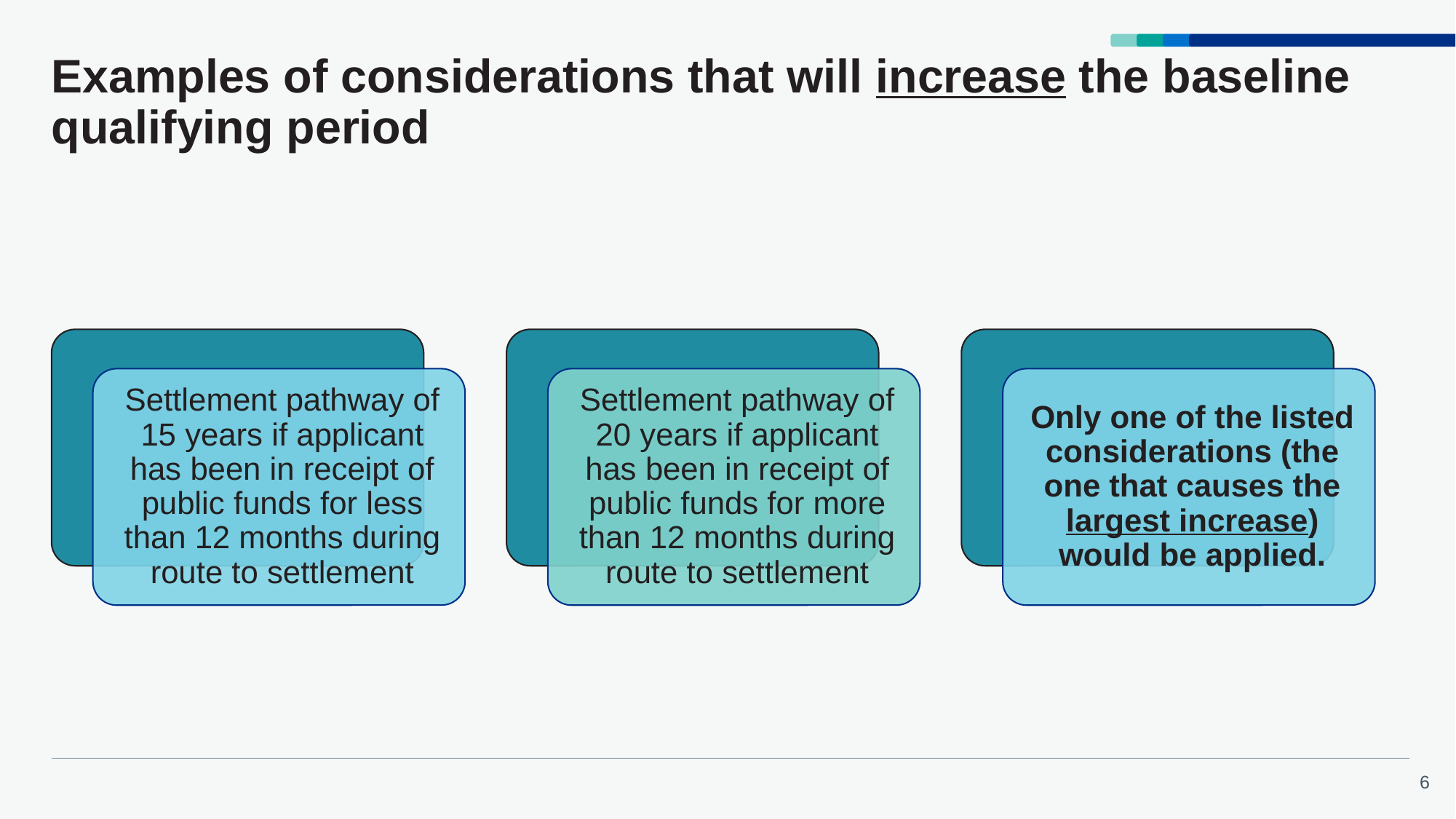

# Examples of considerations that will increase the baseline qualifying period
Settlement pathway of 15 years if applicant has been in receipt of public funds for less than 12 months during route to settlement
Settlement pathway of 20 years if applicant has been in receipt of public funds for more than 12 months during route to settlement
Only one of the listed considerations (the one that causes the largest increase) would be applied.